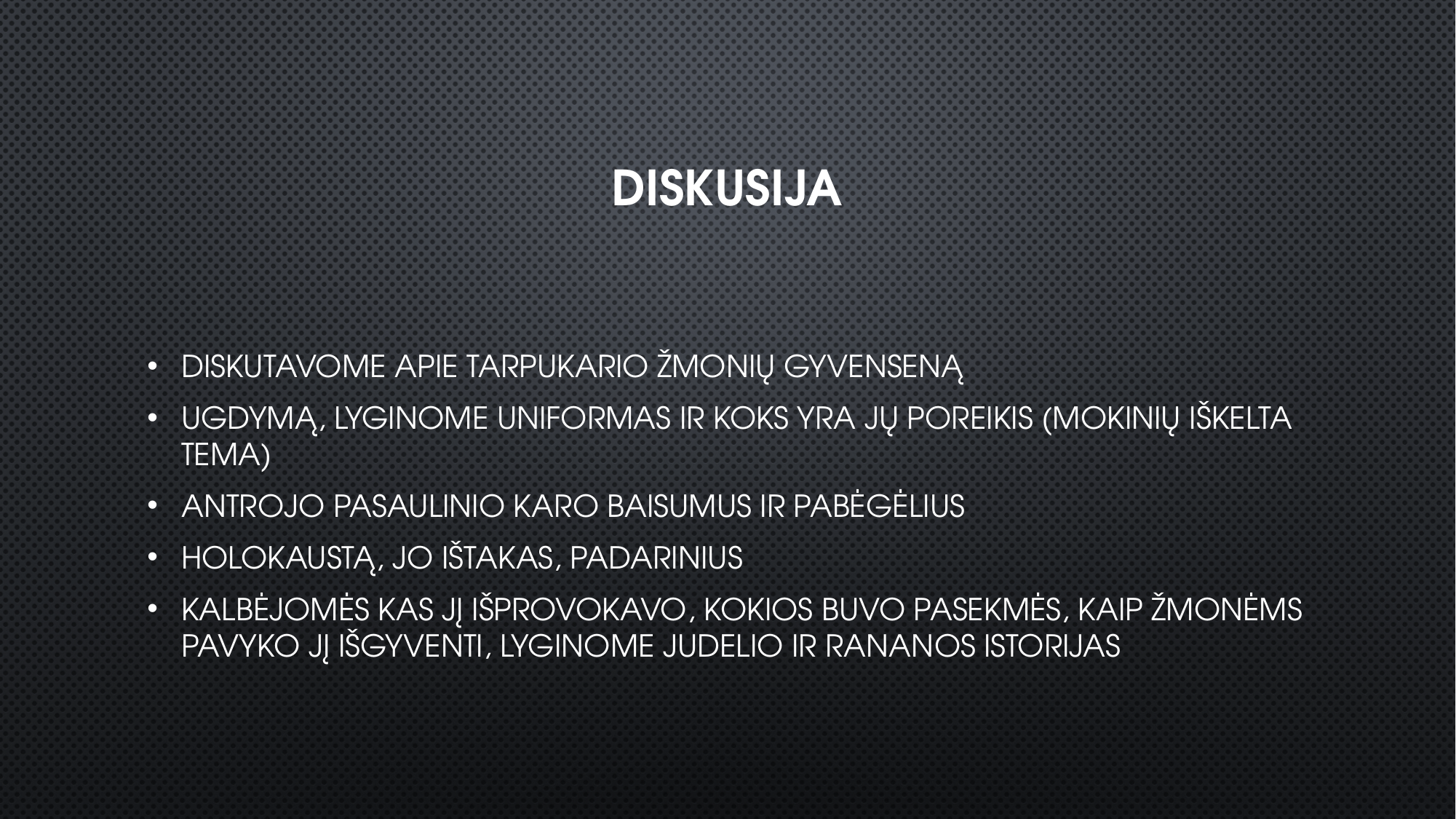

# Diskusija
Diskutavome apie tarpukario žmonių gyvenseną
Ugdymą, lyginome uniformas ir koks yra jų poreikis (mokinių iškelta tema)
Antrojo pasaulinio karo baisumus ir pabėgėlius
Holokaustą, jo ištakas, padarinius
Kalbėjomės kas jį išprovokavo, kokios buvo pasekmės, kaip žmonėms pavyko jį išgyventi, lyginome Judelio ir Rananos istorijas